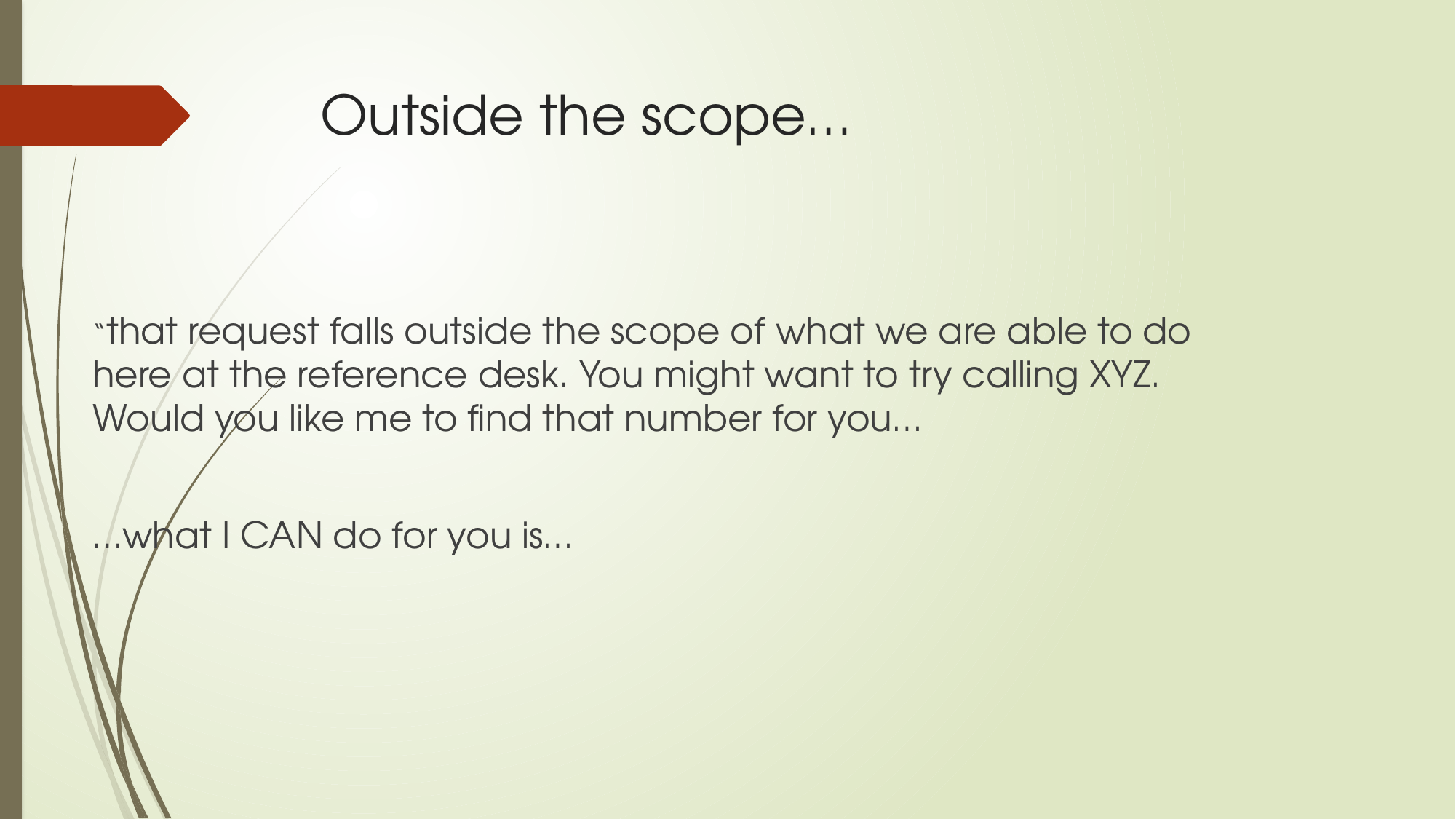

# Outside the scope…
“that request falls outside the scope of what we are able to do here at the reference desk. You might want to try calling XYZ. Would you like me to find that number for you…

…what I CAN do for you is…